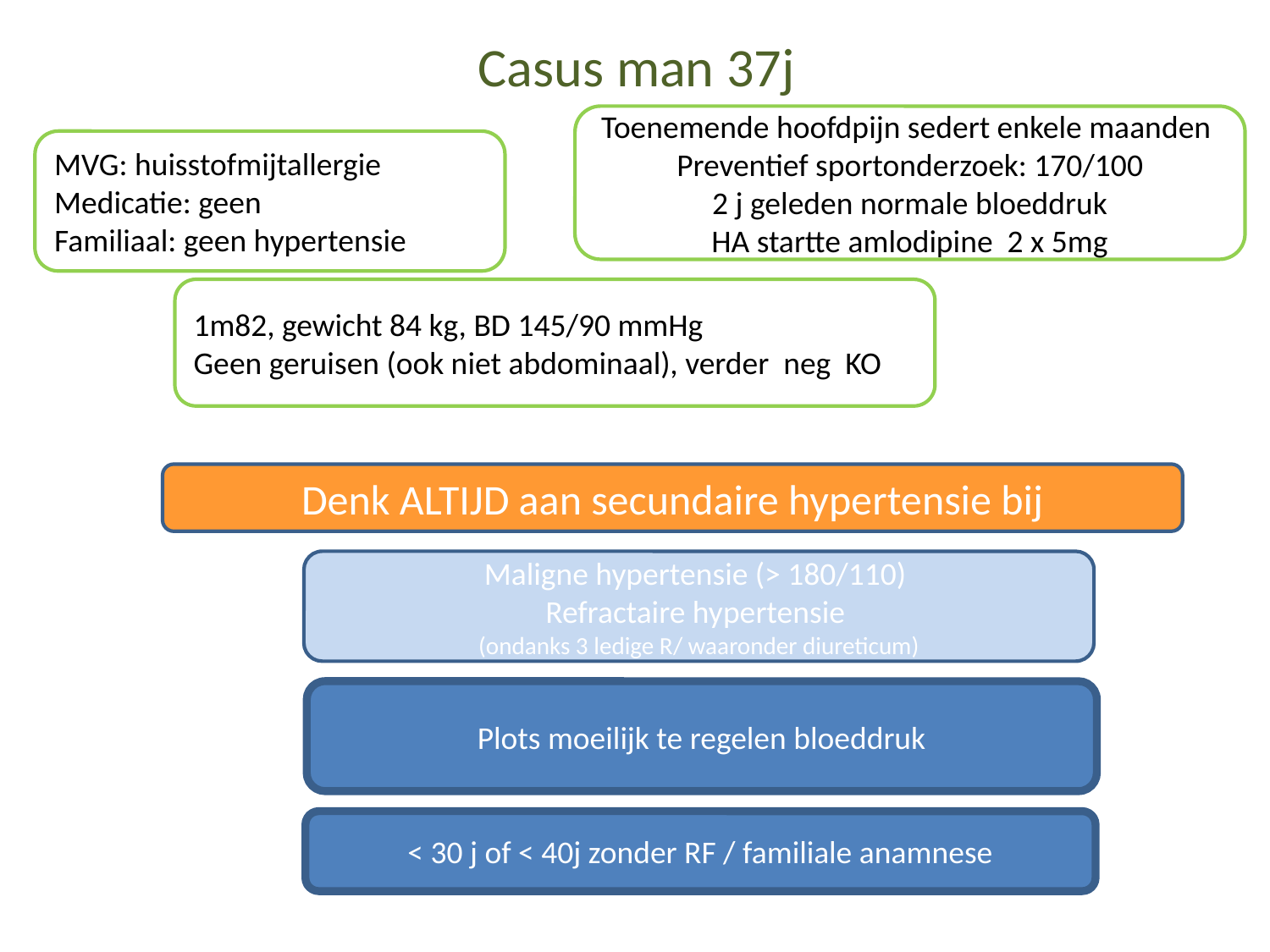

# Casus man 37j
Toenemende hoofdpijn sedert enkele maanden
Preventief sportonderzoek: 170/100
2 j geleden normale bloeddruk
HA startte amlodipine  2 x 5mg
MVG: huisstofmijtallergie
Medicatie: geen
Familiaal: geen hypertensie
1m82, gewicht 84 kg, BD 145/90 mmHg
Geen geruisen (ook niet abdominaal), verder  neg  KO

Denk ALTIJD aan secundaire hypertensie bij

Maligne hypertensie (> 180/110)
Refractaire hypertensie
(ondanks 3 ledige R/ waaronder diureticum)
Plots moeilijk te regelen bloeddruk
< 30 j of < 40j zonder RF / familiale anamnese